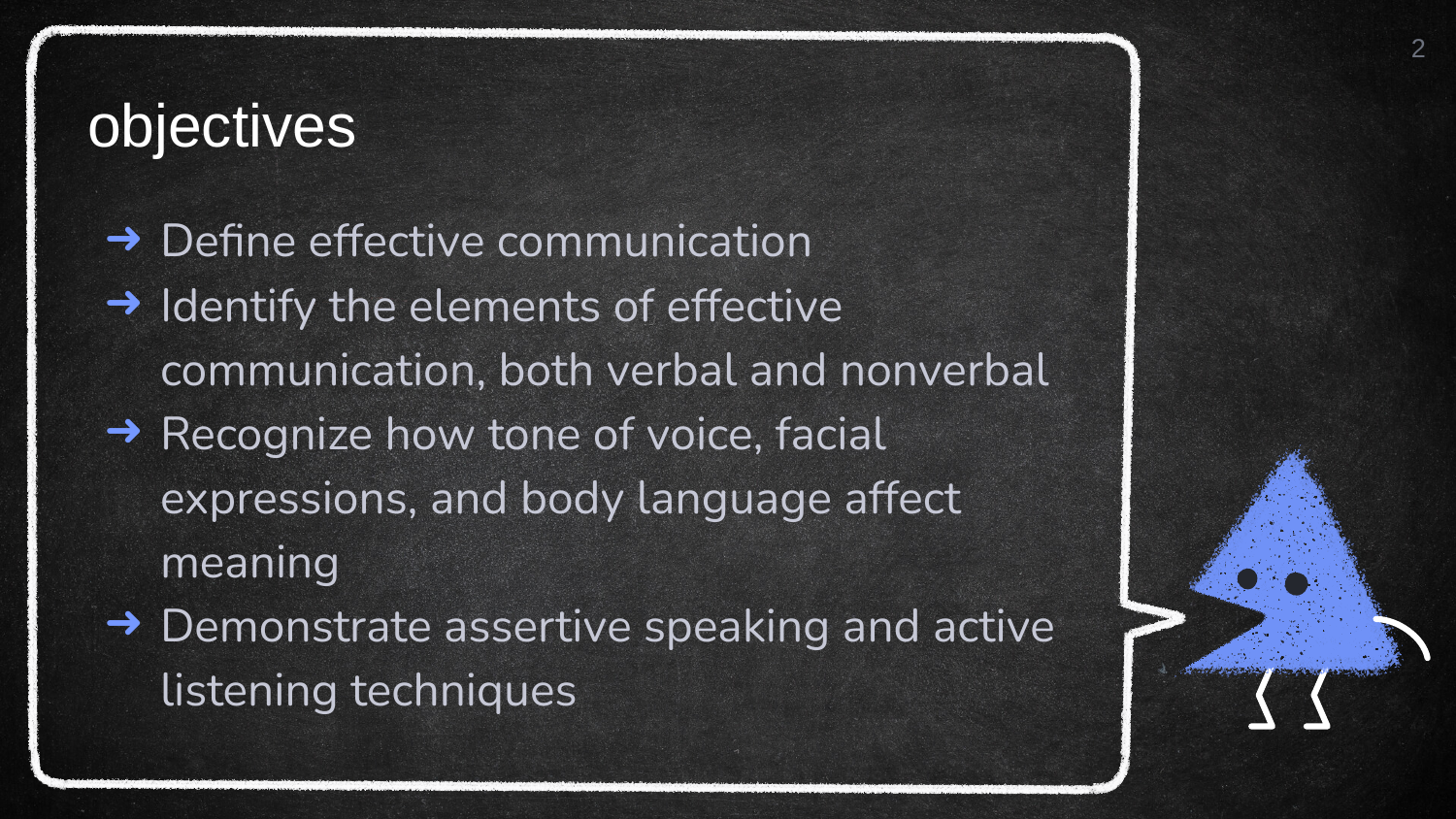

2
# objectives
Define effective communication
Identify the elements of effective communication, both verbal and nonverbal
Recognize how tone of voice, facial expressions, and body language affect meaning
Demonstrate assertive speaking and active listening techniques